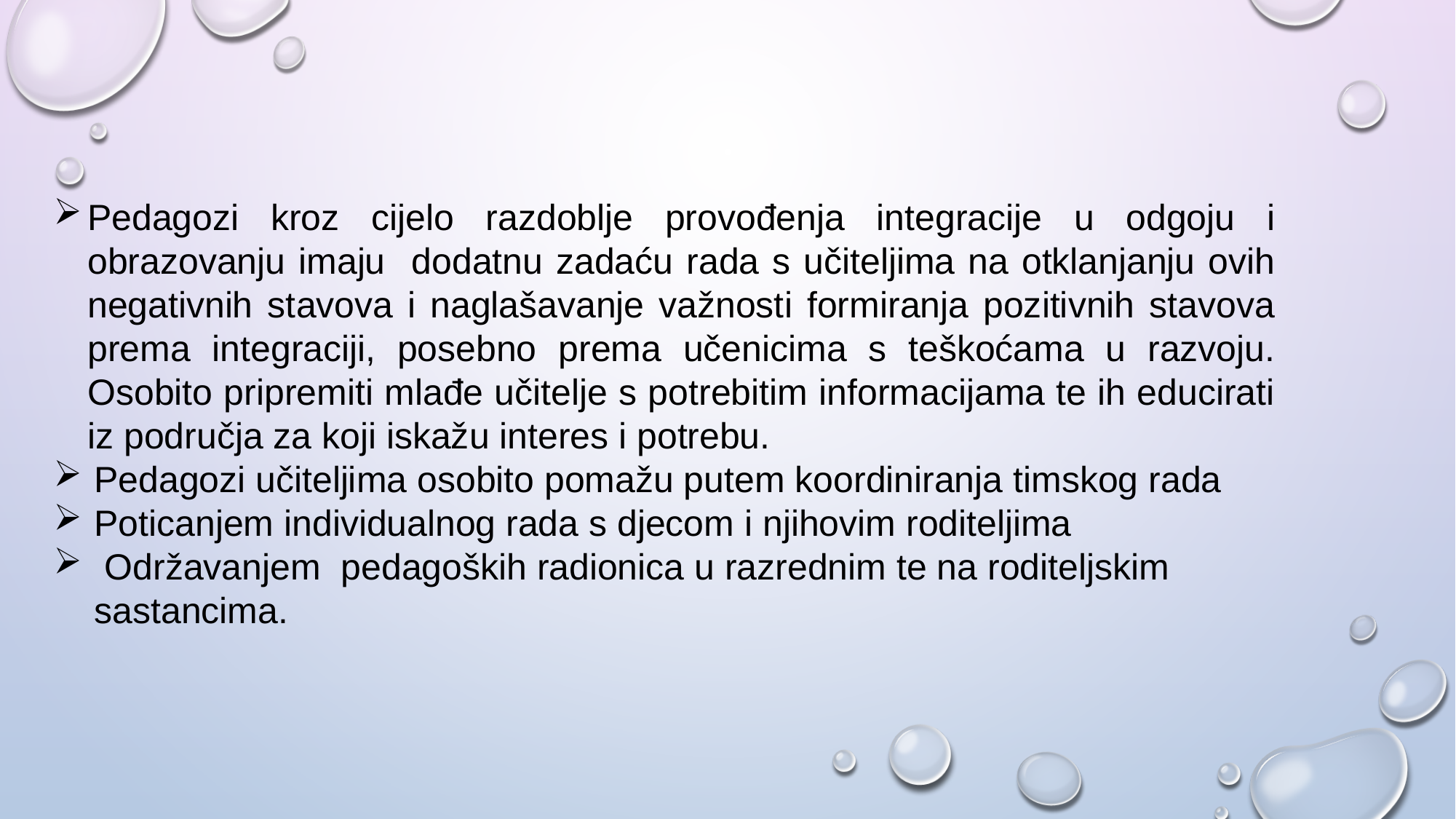

Pedagozi kroz cijelo razdoblje provođenja integracije u odgoju i obrazovanju imaju  dodatnu zadaću rada s učiteljima na otklanjanju ovih negativnih stavova i naglašavanje važnosti formiranja pozitivnih stavova prema integraciji, posebno prema učenicima s teškoćama u razvoju. Osobito pripremiti mlađe učitelje s potrebitim informacijama te ih educirati iz područja za koji iskažu interes i potrebu.
Pedagozi učiteljima osobito pomažu putem koordiniranja timskog rada
Poticanjem individualnog rada s djecom i njihovim roditeljima
 Održavanjem  pedagoških radionica u razrednim te na roditeljskim sastancima.